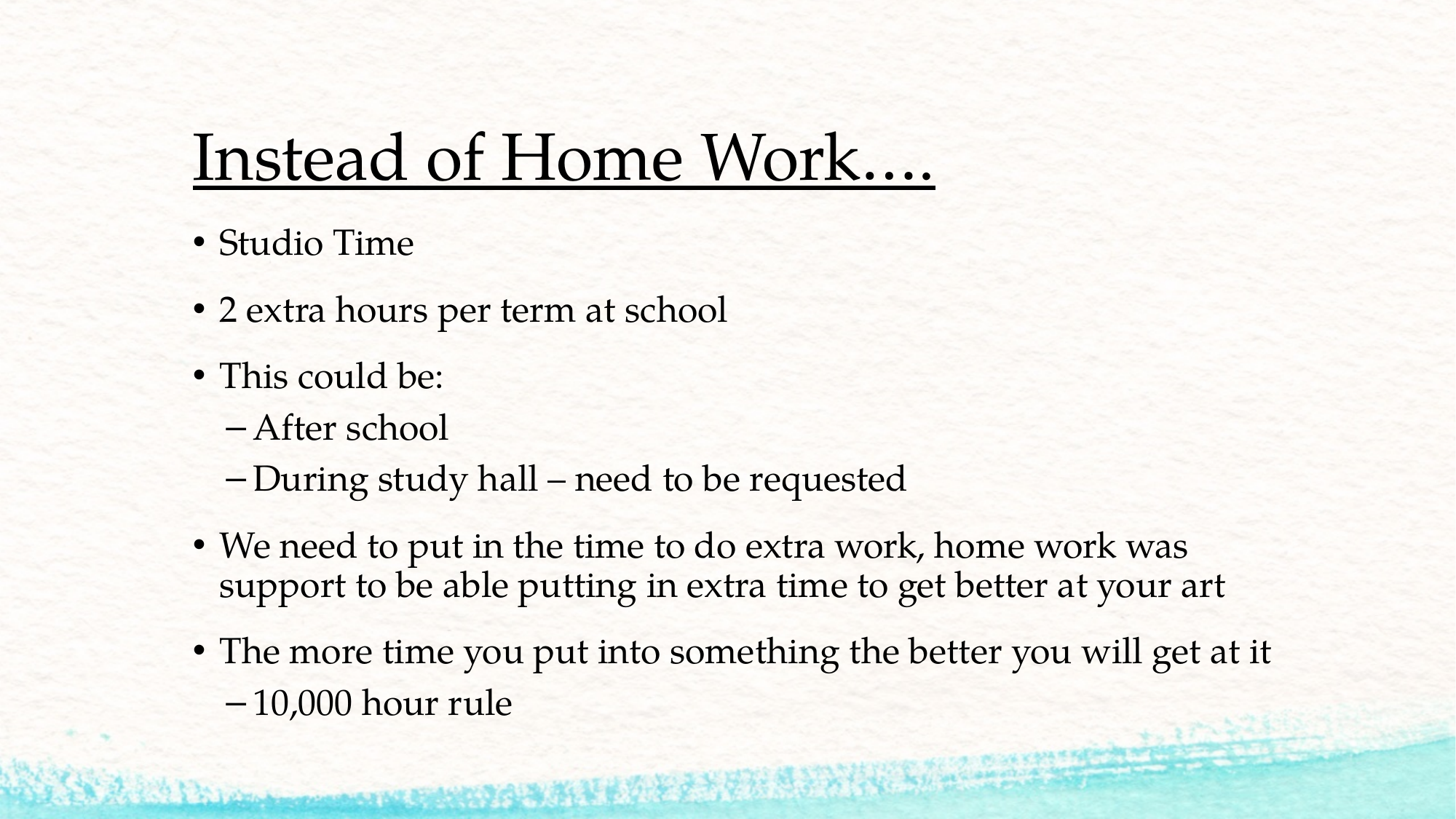

# Instead of Home Work….
Studio Time
2 extra hours per term at school
This could be:
After school
During study hall – need to be requested
We need to put in the time to do extra work, home work was support to be able putting in extra time to get better at your art
The more time you put into something the better you will get at it
10,000 hour rule